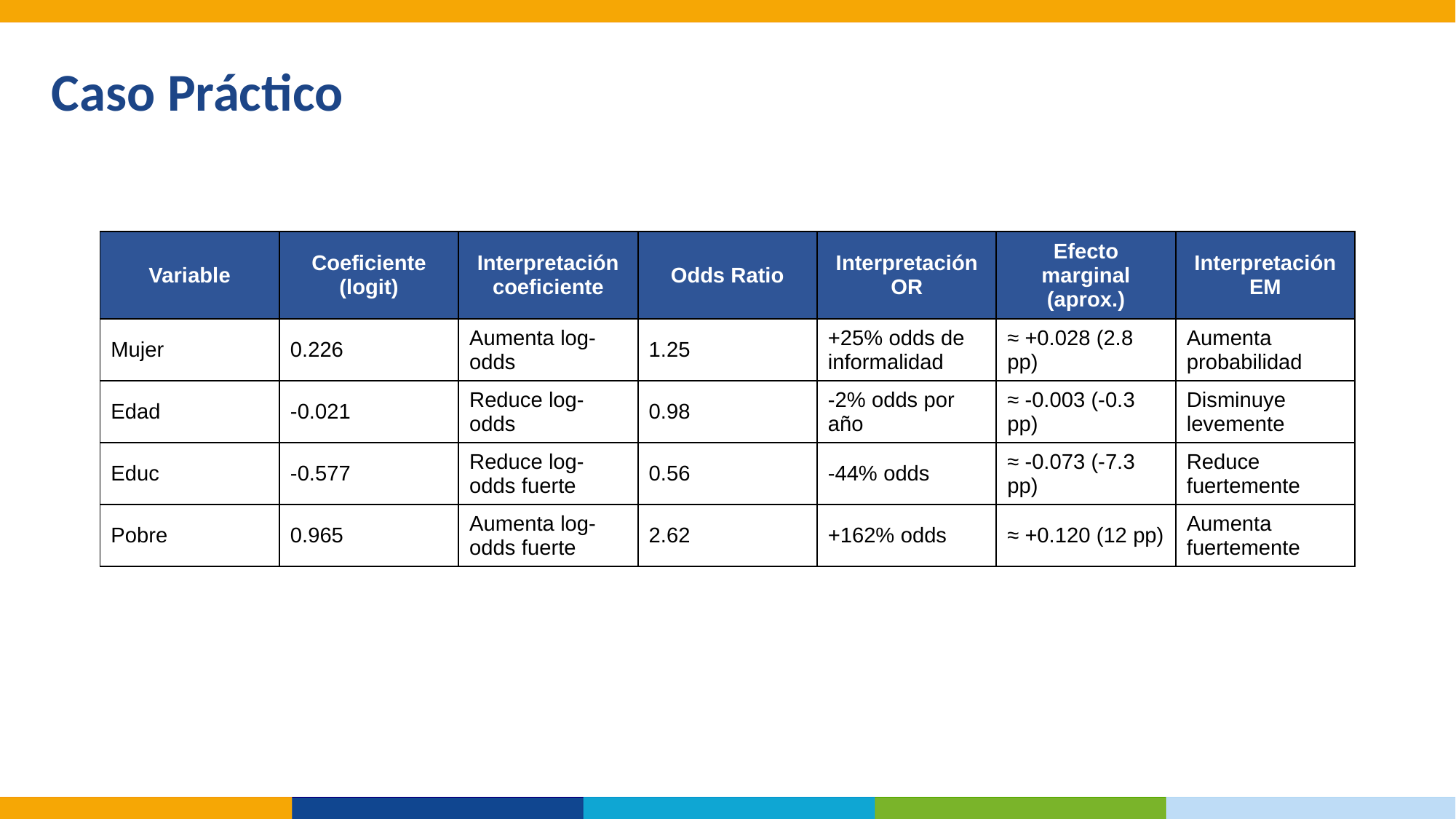

Caso Práctico
| Variable | Coeficiente (logit) | Interpretación coeficiente | Odds Ratio | Interpretación OR | Efecto marginal (aprox.) | Interpretación EM |
| --- | --- | --- | --- | --- | --- | --- |
| Mujer | 0.226 | Aumenta log-odds | 1.25 | +25% odds de informalidad | ≈ +0.028 (2.8 pp) | Aumenta probabilidad |
| Edad | -0.021 | Reduce log-odds | 0.98 | -2% odds por año | ≈ -0.003 (-0.3 pp) | Disminuye levemente |
| Educ | -0.577 | Reduce log-odds fuerte | 0.56 | -44% odds | ≈ -0.073 (-7.3 pp) | Reduce fuertemente |
| Pobre | 0.965 | Aumenta log-odds fuerte | 2.62 | +162% odds | ≈ +0.120 (12 pp) | Aumenta fuertemente |